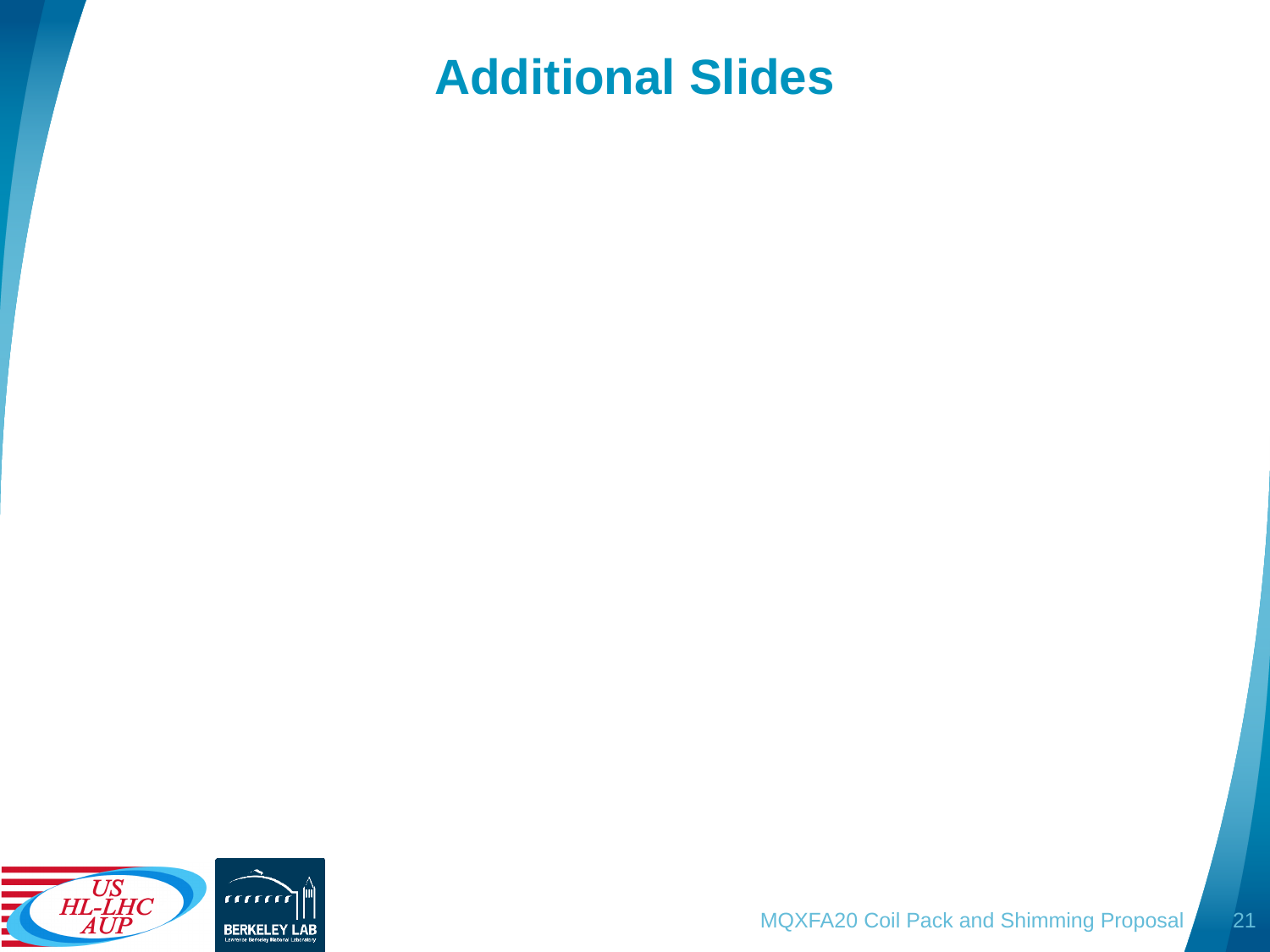

# Additional Slides

MQXFA20 Coil Pack and Shimming Proposal
21